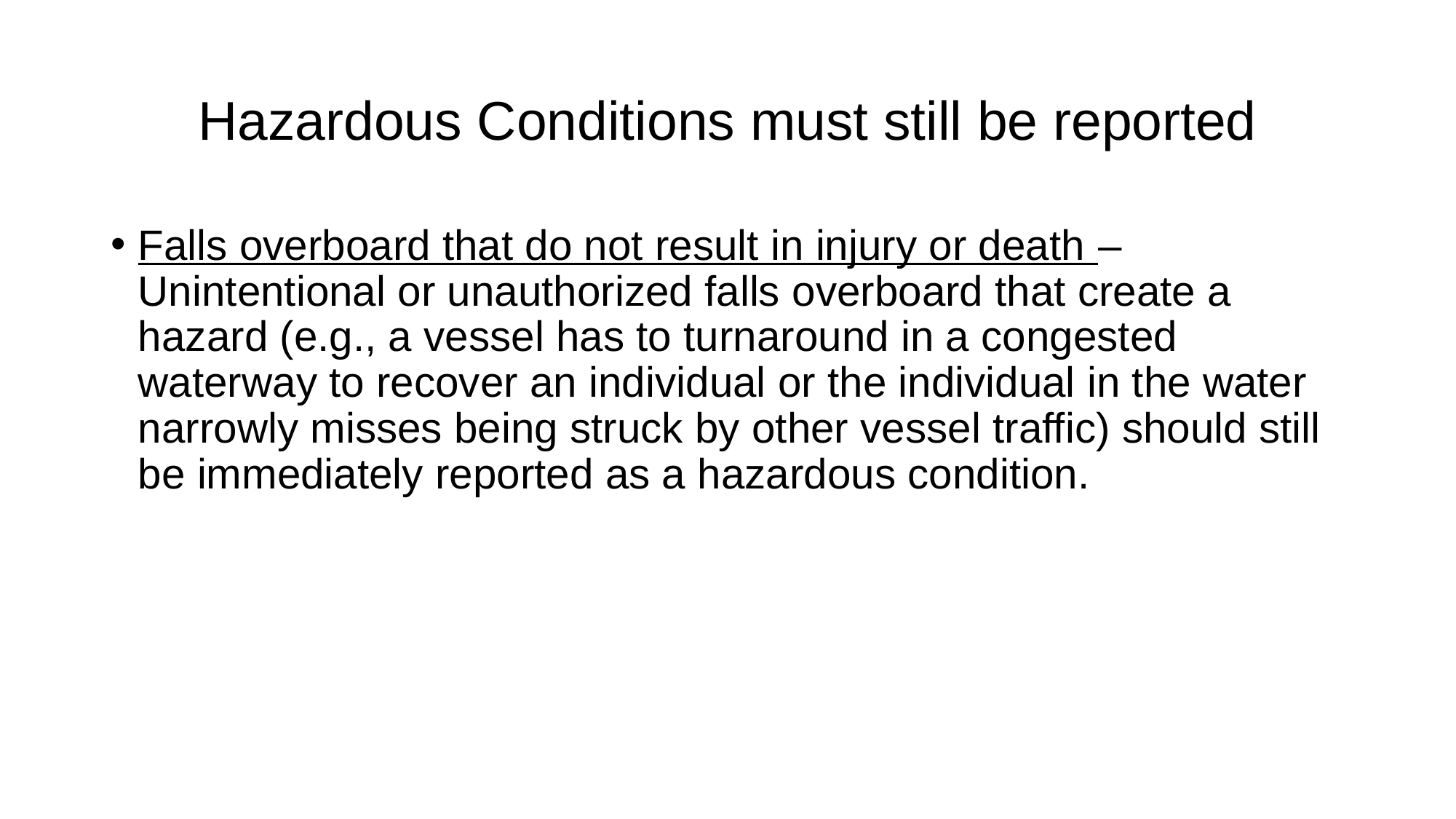

# Hazardous Conditions must still be reported
Falls overboard that do not result in injury or death –Unintentional or unauthorized falls overboard that create a hazard (e.g., a vessel has to turnaround in a congested waterway to recover an individual or the individual in the water narrowly misses being struck by other vessel traffic) should still be immediately reported as a hazardous condition.